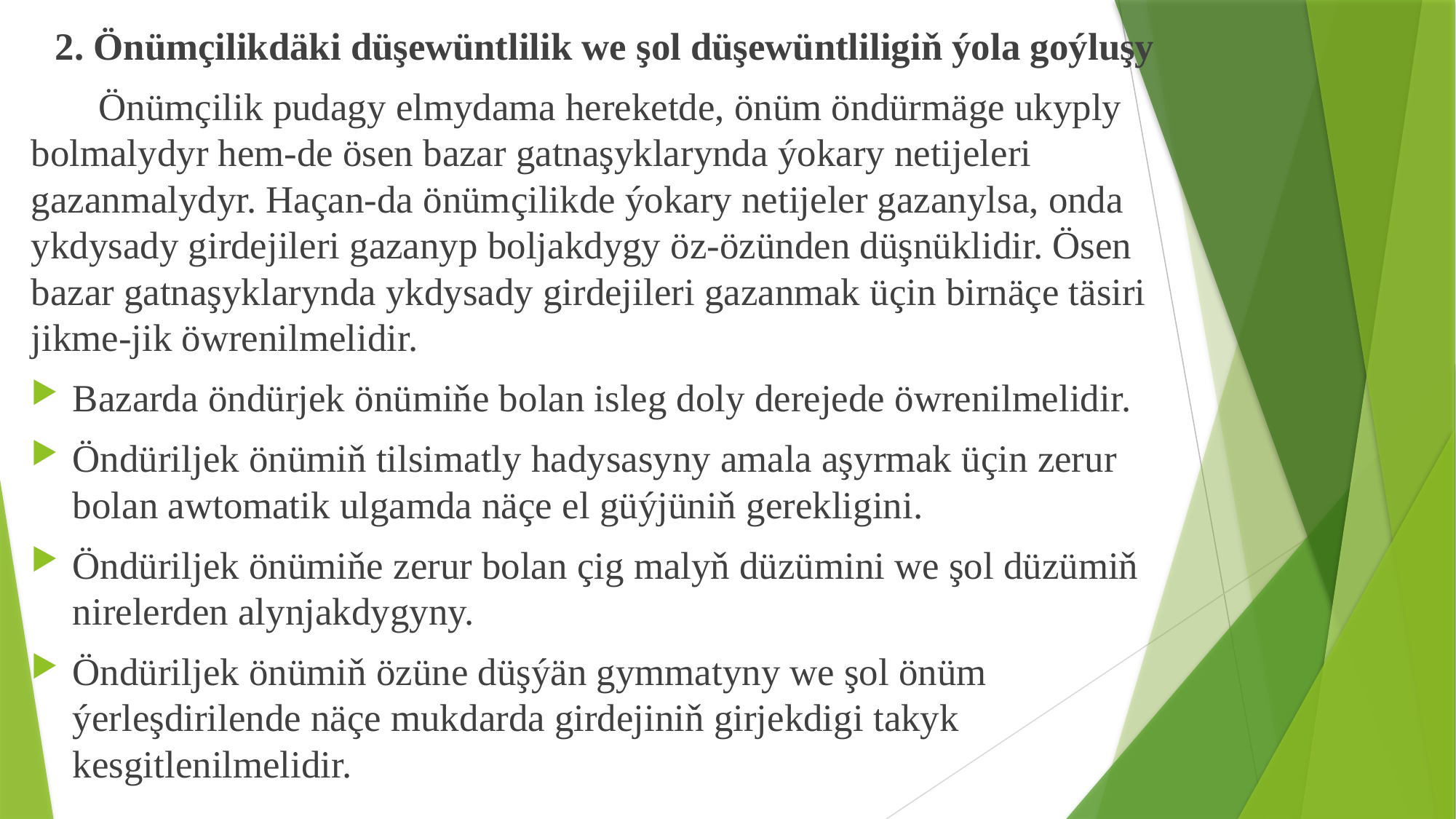

2. Önümçilikdäki düşewüntlilik we şol düşewüntliligiň ýola goýluşy
       Önümçilik pudagy elmydama hereketde, önüm öndürmäge ukyply bolmalydyr hem-de ösen bazar gatnaşyklarynda ýokary netijeleri gazanmalydyr. Haçan-da önümçilikde ýokary netijeler gazanylsa, onda ykdysady girdejileri gazanyp boljakdygy öz-özünden düşnüklidir. Ösen bazar gatnaşyklarynda ykdysady girdejileri gazanmak üçin birnäçe täsiri jikme-jik öwrenilmelidir.
Bazarda öndürjek önümiňe bolan isleg doly derejede öwrenilmelidir.
Öndüriljek önümiň tilsimatly hadysasyny amala aşyrmak üçin zerur bolan awtomatik ulgamda näçe el güýjüniň gerekligini.
Öndüriljek önümiňe zerur bolan çig malyň düzümini we şol düzümiň nirelerden alynjakdygyny.
Öndüriljek önümiň özüne düşýän gymmatyny we şol önüm ýerleşdirilende näçe mukdarda girdejiniň girjekdigi takyk kesgitlenilmelidir.